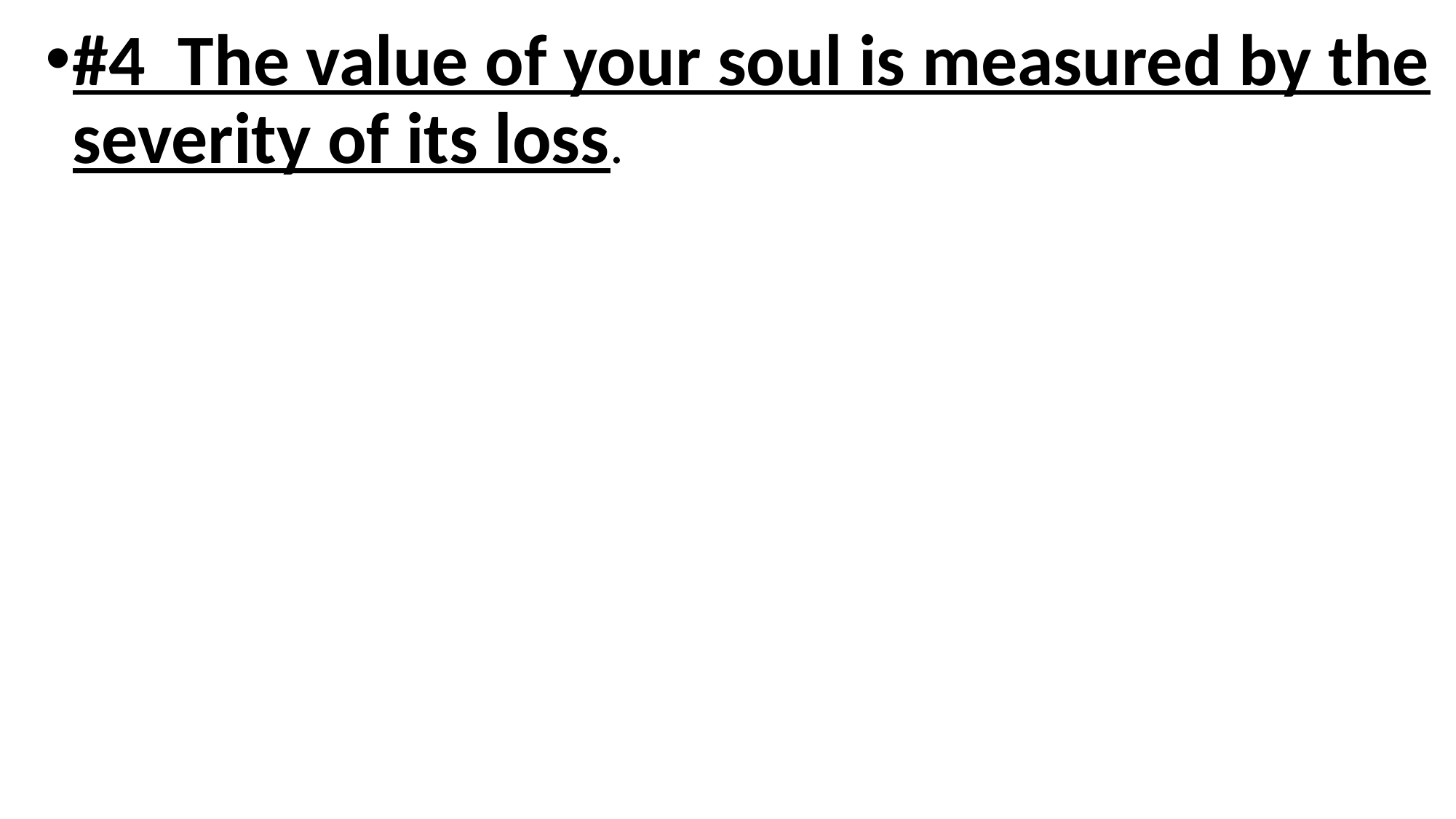

#4  The value of your soul is measured by the severity of its loss.